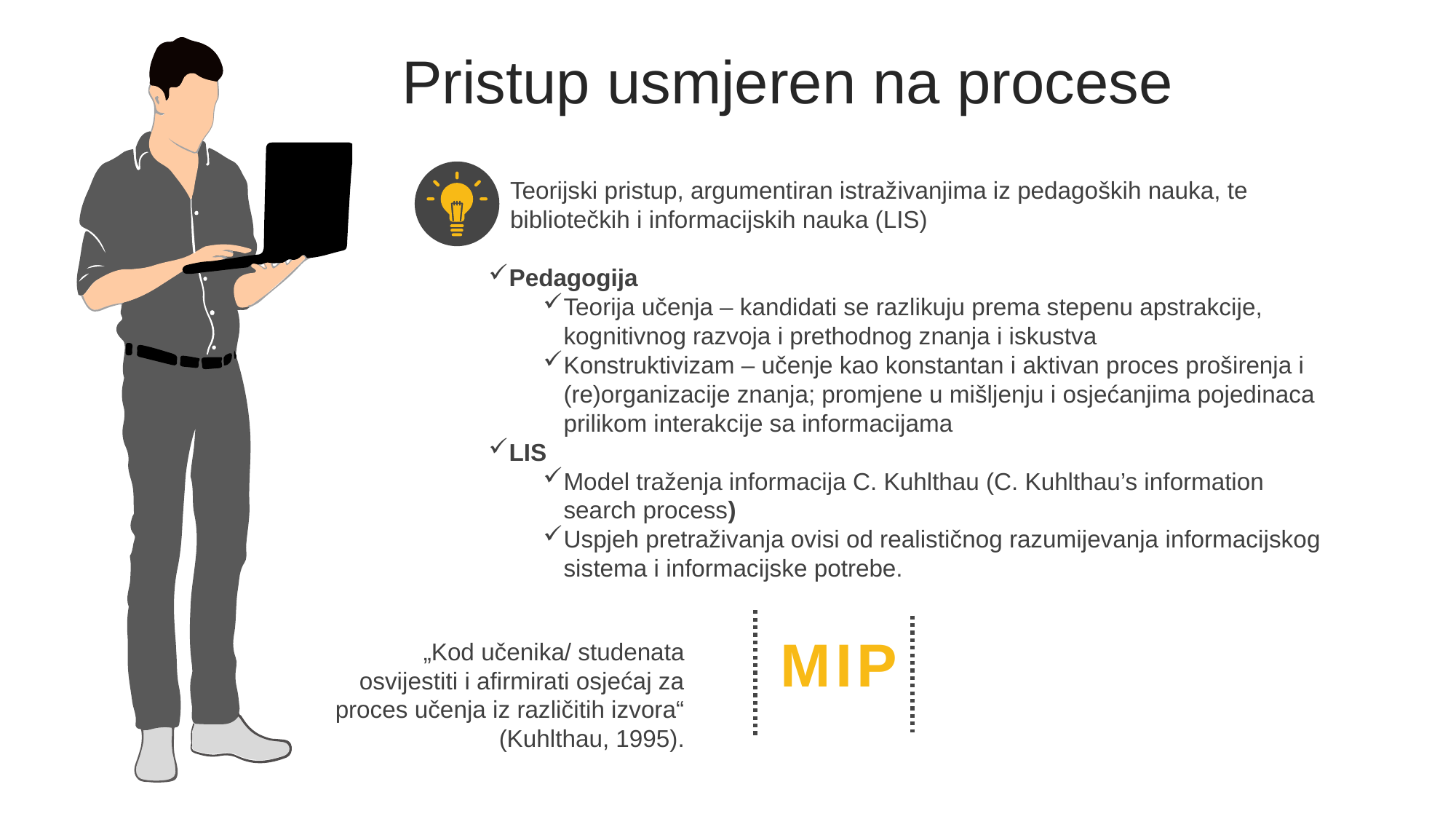

Pristup usmjeren na procese

Teorijski pristup, argumentiran istraživanjima iz pedagoških nauka, te bibliotečkih i informacijskih nauka (LIS)

Pedagogija
Teorija učenja – kandidati se razlikuju prema stepenu apstrakcije, kognitivnog razvoja i prethodnog znanja i iskustva
Konstruktivizam – učenje kao konstantan i aktivan proces proširenja i (re)organizacije znanja; promjene u mišljenju i osjećanjima pojedinaca prilikom interakcije sa informacijama
LIS
Model traženja informacija C. Kuhlthau (C. Kuhlthau’s information search process)
Uspjeh pretraživanja ovisi od realističnog razumijevanja informacijskog sistema i informacijske potrebe.
MIP
„Kod učenika/ studenata osvijestiti i afirmirati osjećaj za proces učenja iz različitih izvora“ (Kuhlthau, 1995).